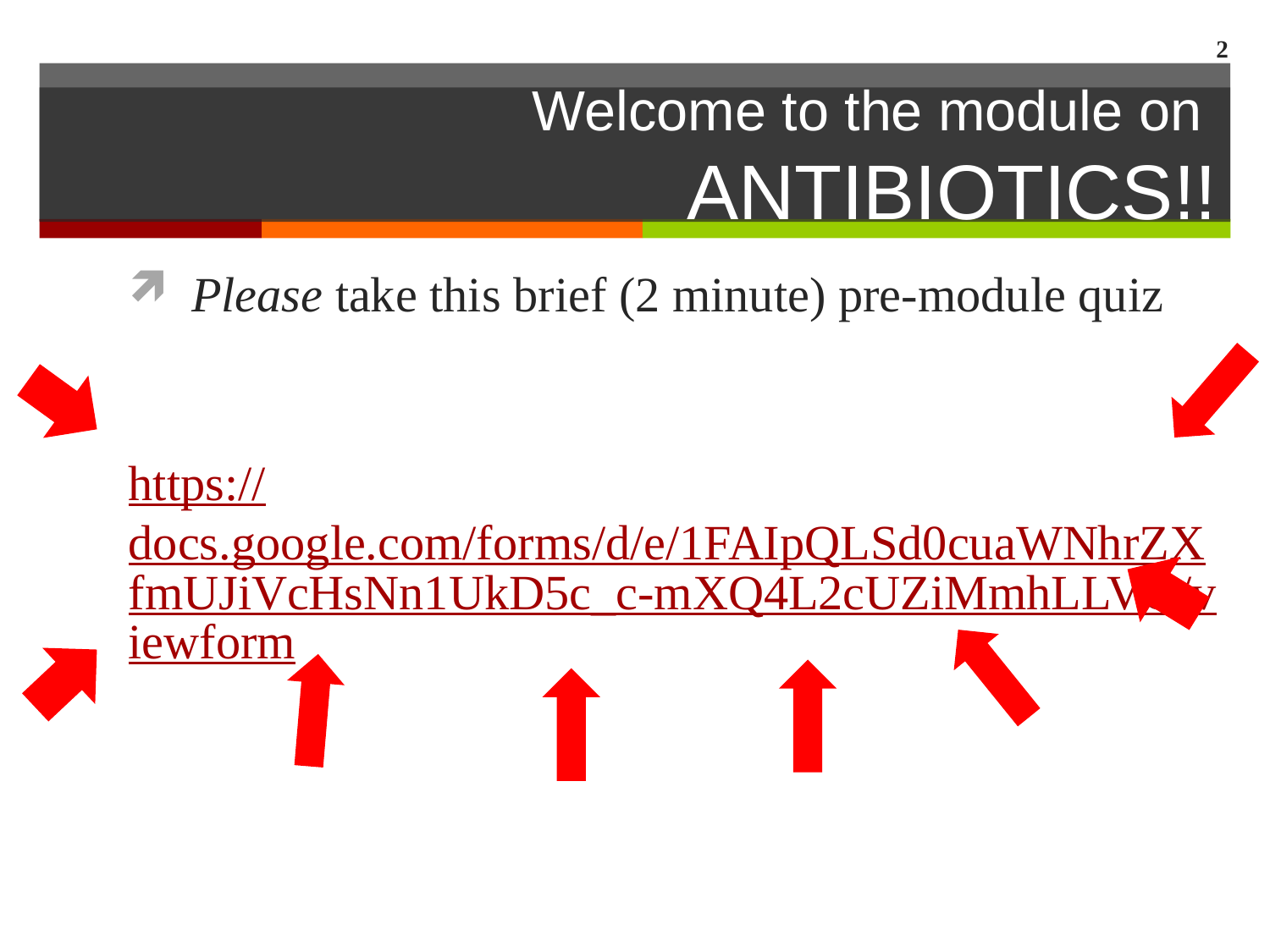

2
# Welcome to the module on ANTIBIOTICS!!
Please take this brief (2 minute) pre-module quiz

https://docs.google.com/forms/d/e/1FAIpQLSd0cuaWNhrZXfmUJiVcHsNn1UkD5c_c-mXQ4L2cUZiMmhLLVQ/viewform